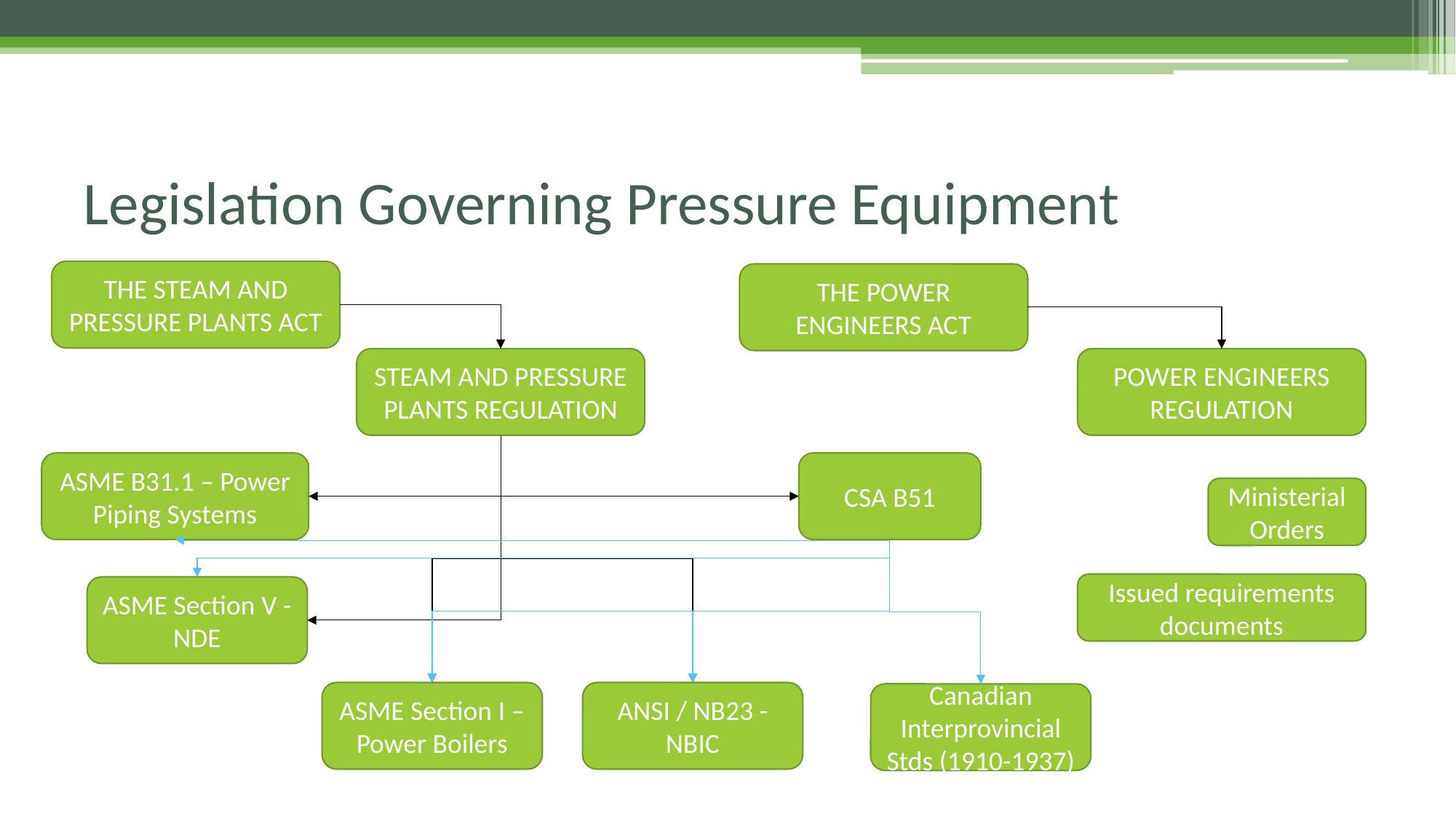

# Legislation Governing Pressure Equipment
THE STEAM AND PRESSURE PLANTS ACT
THE POWER ENGINEERS ACT
STEAM AND PRESSURE PLANTS REGULATION
POWER ENGINEERS REGULATION
ASME B31.1 – Power Piping Systems
CSA B51
Ministerial Orders
Issued requirements documents
ASME Section V - NDE
ASME Section I – Power Boilers
ANSI / NB23 - NBIC
Canadian Interprovincial Stds (1910-1937)